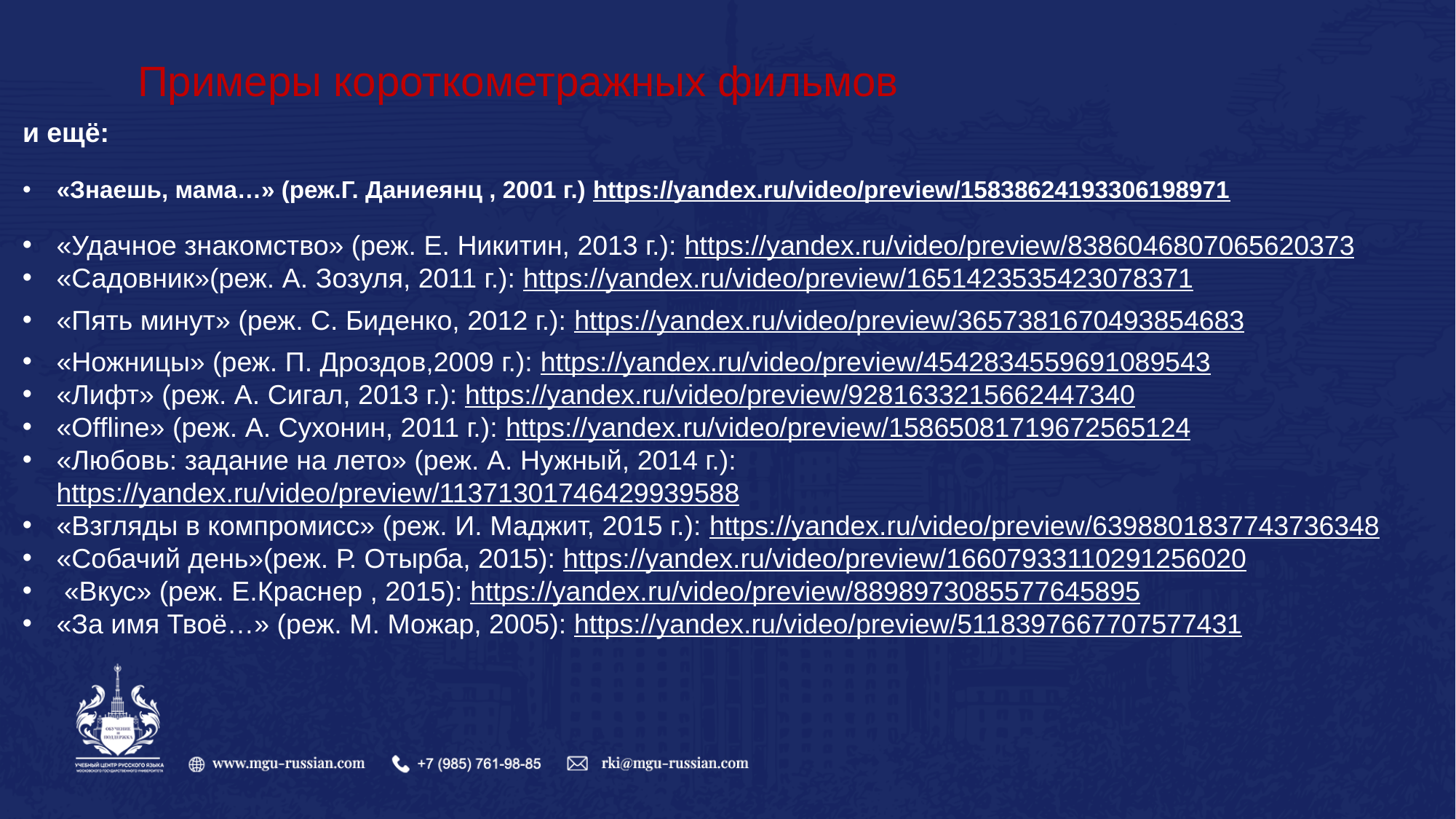

# Примеры короткометражных фильмов
и ещё:

«Знаешь, мама…» (реж.Г. Даниеянц , 2001 г.) https://yandex.ru/video/preview/15838624193306198971

«Удачное знакомство» (реж. Е. Никитин, 2013 г.): https://yandex.ru/video/preview/8386046807065620373
«Садовник»(реж. А. Зозуля, 2011 г.): https://yandex.ru/video/preview/1651423535423078371
«Пять минут» (реж. С. Биденко, 2012 г.): https://yandex.ru/video/preview/3657381670493854683
«Ножницы» (реж. П. Дроздов,2009 г.): https://yandex.ru/video/preview/4542834559691089543
«Лифт» (реж. А. Сигал, 2013 г.): https://yandex.ru/video/preview/9281633215662447340
«Offline» (реж. А. Сухонин, 2011 г.): https://yandex.ru/video/preview/15865081719672565124
«Любовь: задание на лето» (реж. А. Нужный, 2014 г.): https://yandex.ru/video/preview/11371301746429939588
«Взгляды в компромисс» (реж. И. Маджит, 2015 г.): https://yandex.ru/video/preview/6398801837743736348
«Собачий день»(реж. Р. Отырба, 2015): https://yandex.ru/video/preview/16607933110291256020
 «Вкус» (реж. Е.Краснер , 2015): https://yandex.ru/video/preview/8898973085577645895
«За имя Твоё…» (реж. М. Можар, 2005): https://yandex.ru/video/preview/5118397667707577431